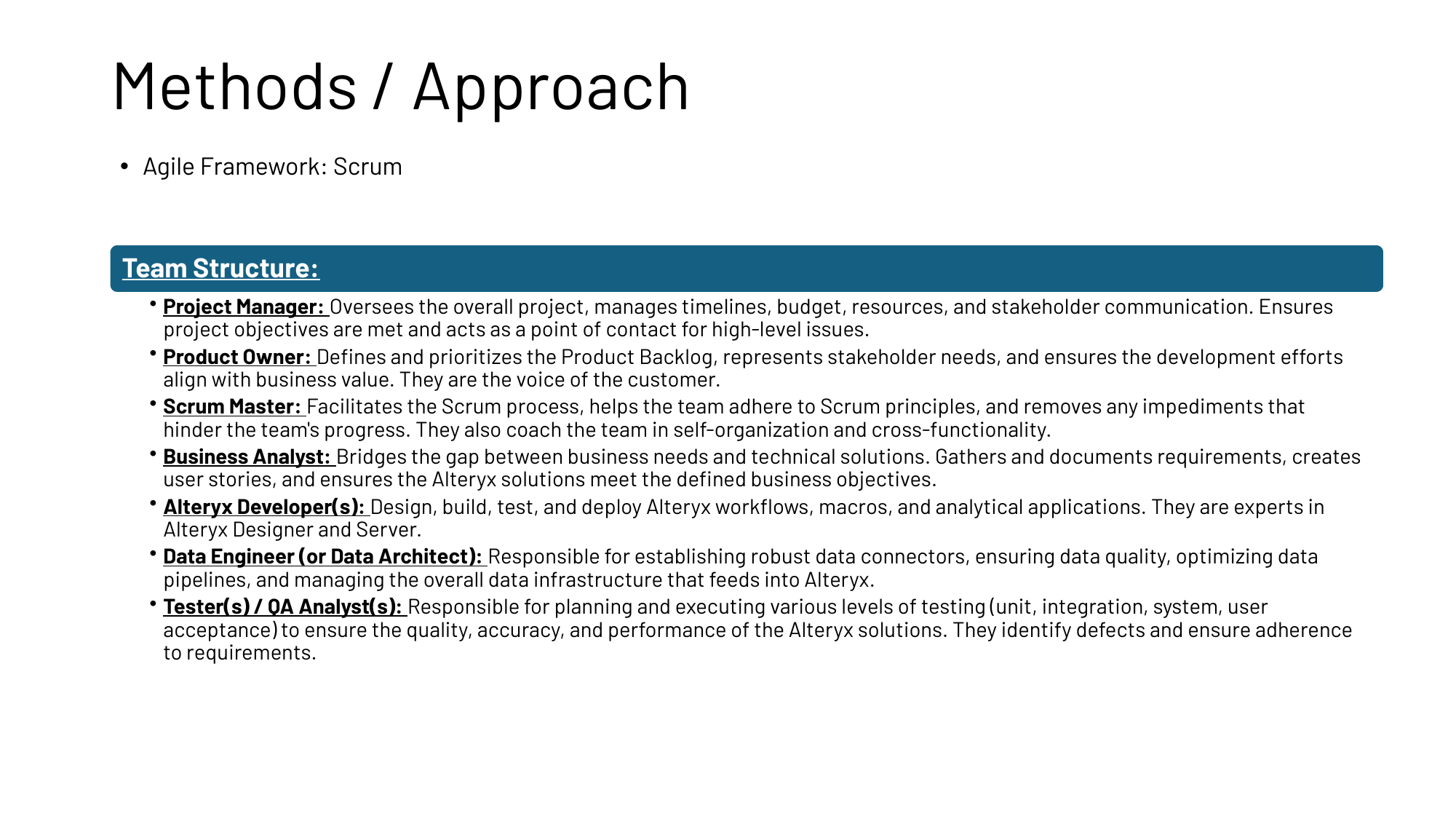

# Methods / Approach
Agile Framework: Scrum
Team Structure:
Project Manager: Oversees the overall project, manages timelines, budget, resources, and stakeholder communication. Ensures project objectives are met and acts as a point of contact for high-level issues.
Product Owner: Defines and prioritizes the Product Backlog, represents stakeholder needs, and ensures the development efforts align with business value. They are the voice of the customer.
Scrum Master: Facilitates the Scrum process, helps the team adhere to Scrum principles, and removes any impediments that hinder the team's progress. They also coach the team in self-organization and cross-functionality.
Business Analyst: Bridges the gap between business needs and technical solutions. Gathers and documents requirements, creates user stories, and ensures the Alteryx solutions meet the defined business objectives.
Alteryx Developer(s): Design, build, test, and deploy Alteryx workflows, macros, and analytical applications. They are experts in Alteryx Designer and Server.
Data Engineer (or Data Architect): Responsible for establishing robust data connectors, ensuring data quality, optimizing data pipelines, and managing the overall data infrastructure that feeds into Alteryx.
Tester(s) / QA Analyst(s): Responsible for planning and executing various levels of testing (unit, integration, system, user acceptance) to ensure the quality, accuracy, and performance of the Alteryx solutions. They identify defects and ensure adherence to requirements.